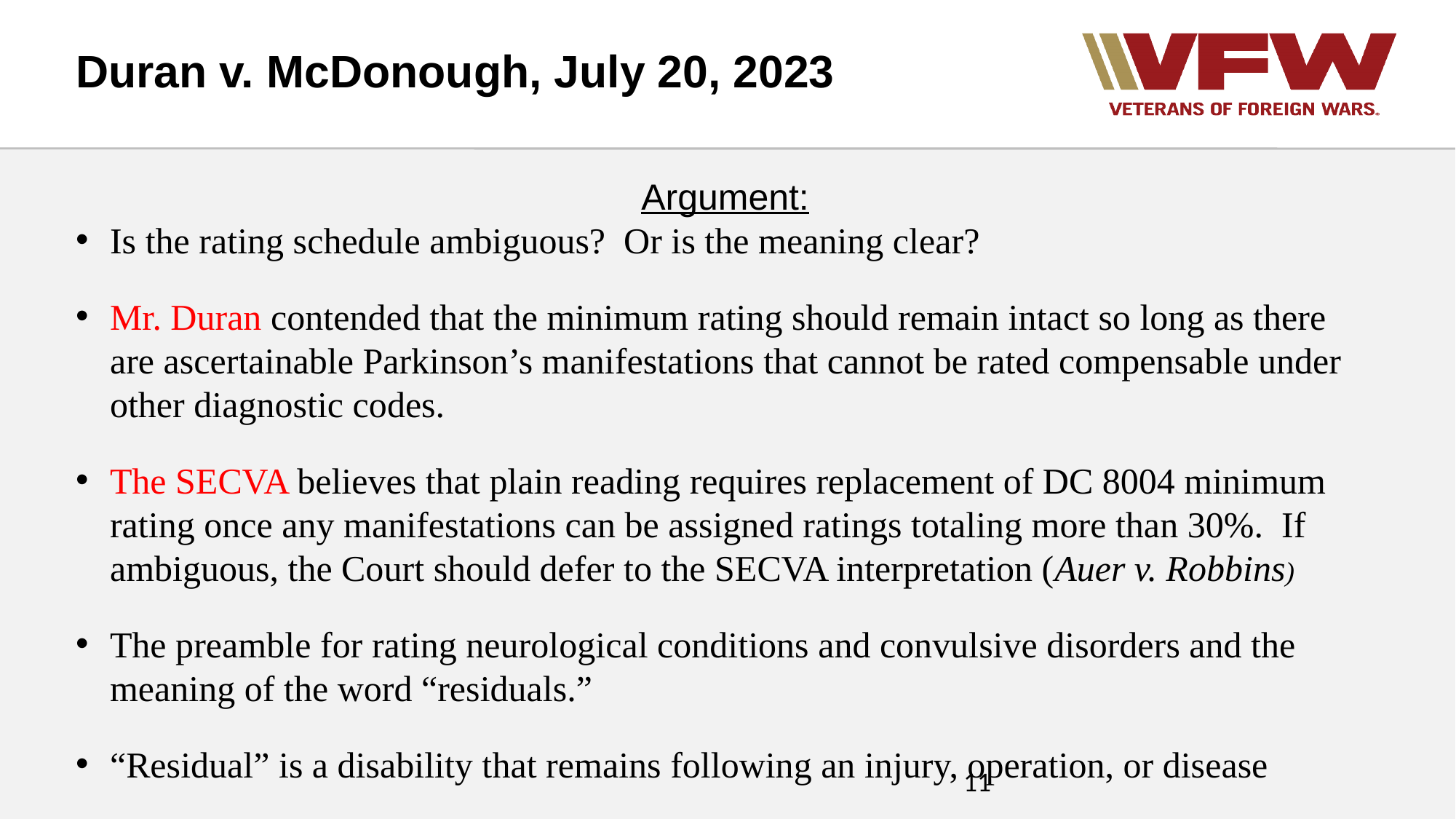

Duran v. McDonough, July 20, 2023
Argument:
Is the rating schedule ambiguous?  Or is the meaning clear?

Mr. Duran contended that the minimum rating should remain intact so long as there are ascertainable Parkinson’s manifestations that cannot be rated compensable under other diagnostic codes.

The SECVA believes that plain reading requires replacement of DC 8004 minimum rating once any manifestations can be assigned ratings totaling more than 30%.  If ambiguous, the Court should defer to the SECVA interpretation (Auer v. Robbins)

The preamble for rating neurological conditions and convulsive disorders and the meaning of the word “residuals.”

“Residual” is a disability that remains following an injury, operation, or disease
11